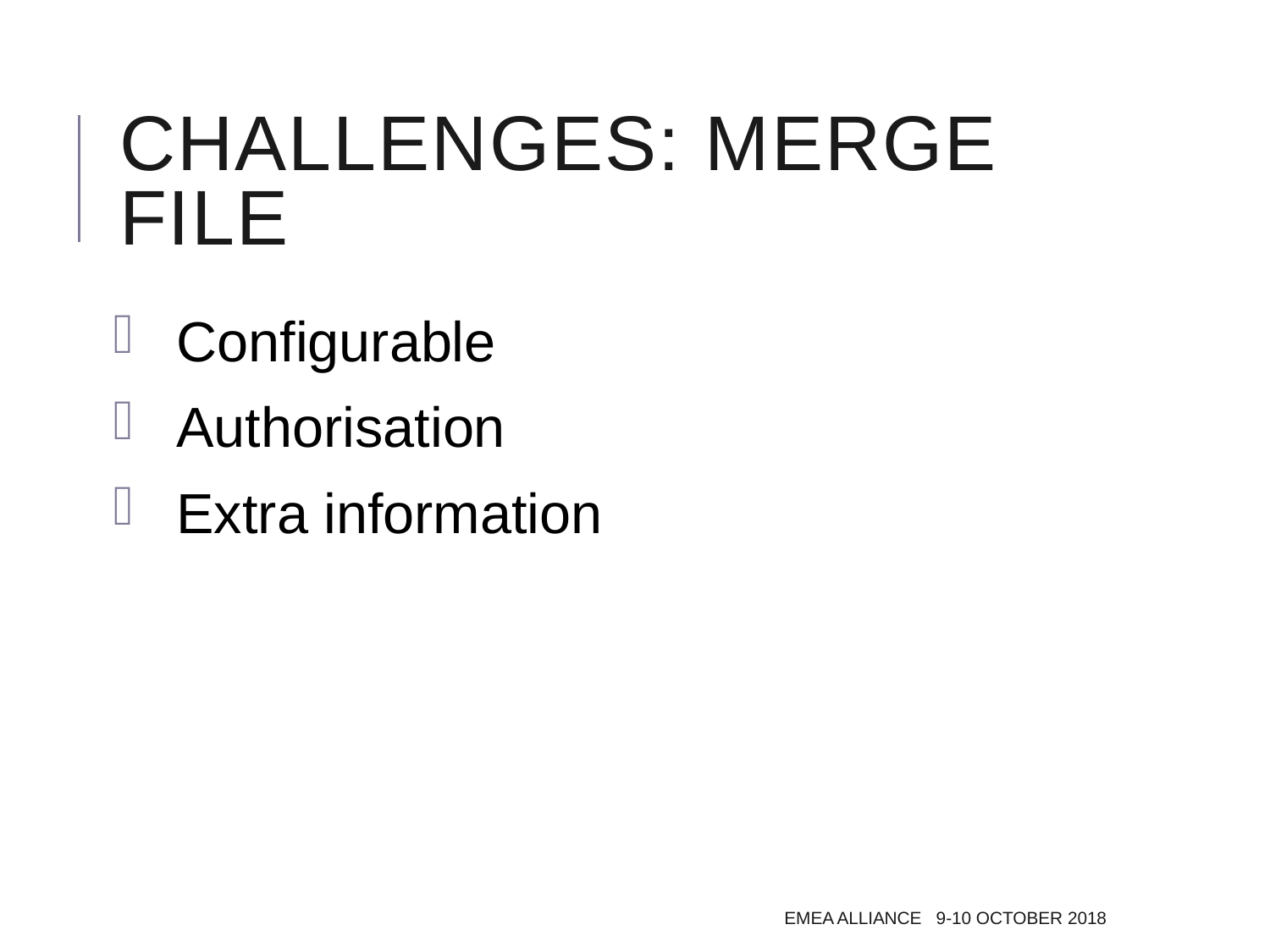

# Challenges: Merge file
Configurable
Authorisation
Extra information

EMEA Alliance   9-10 October 2018